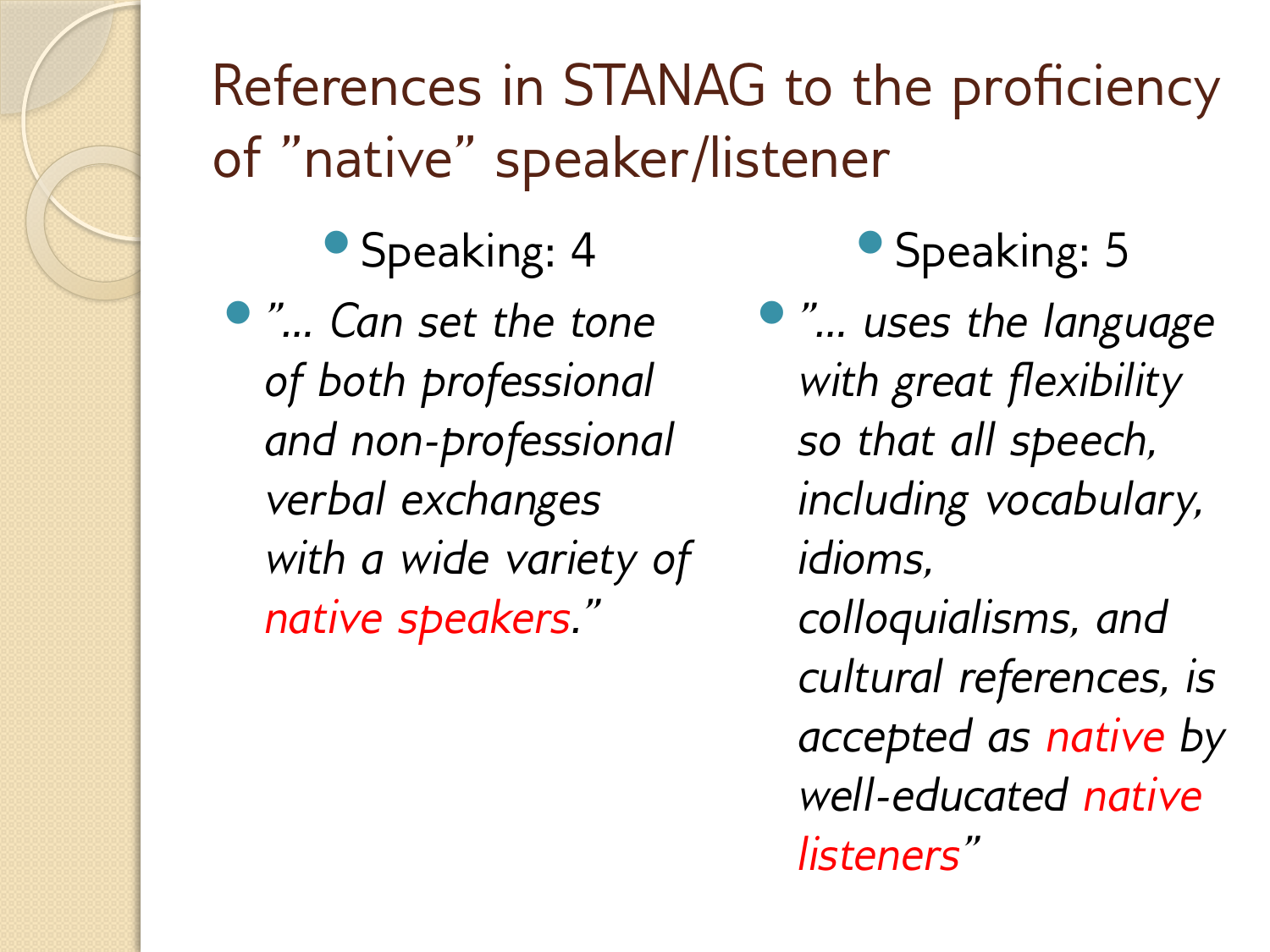

# References in STANAG to the proficiency of ”native” speaker/listener
Speaking: 4
”… Can set the tone of both professional and non-professional verbal exchanges with a wide variety of native speakers.”
Speaking: 5
”… uses the language with great flexibility so that all speech, including vocabulary, idioms, colloquialisms, and cultural references, is accepted as native by well-educated native listeners”